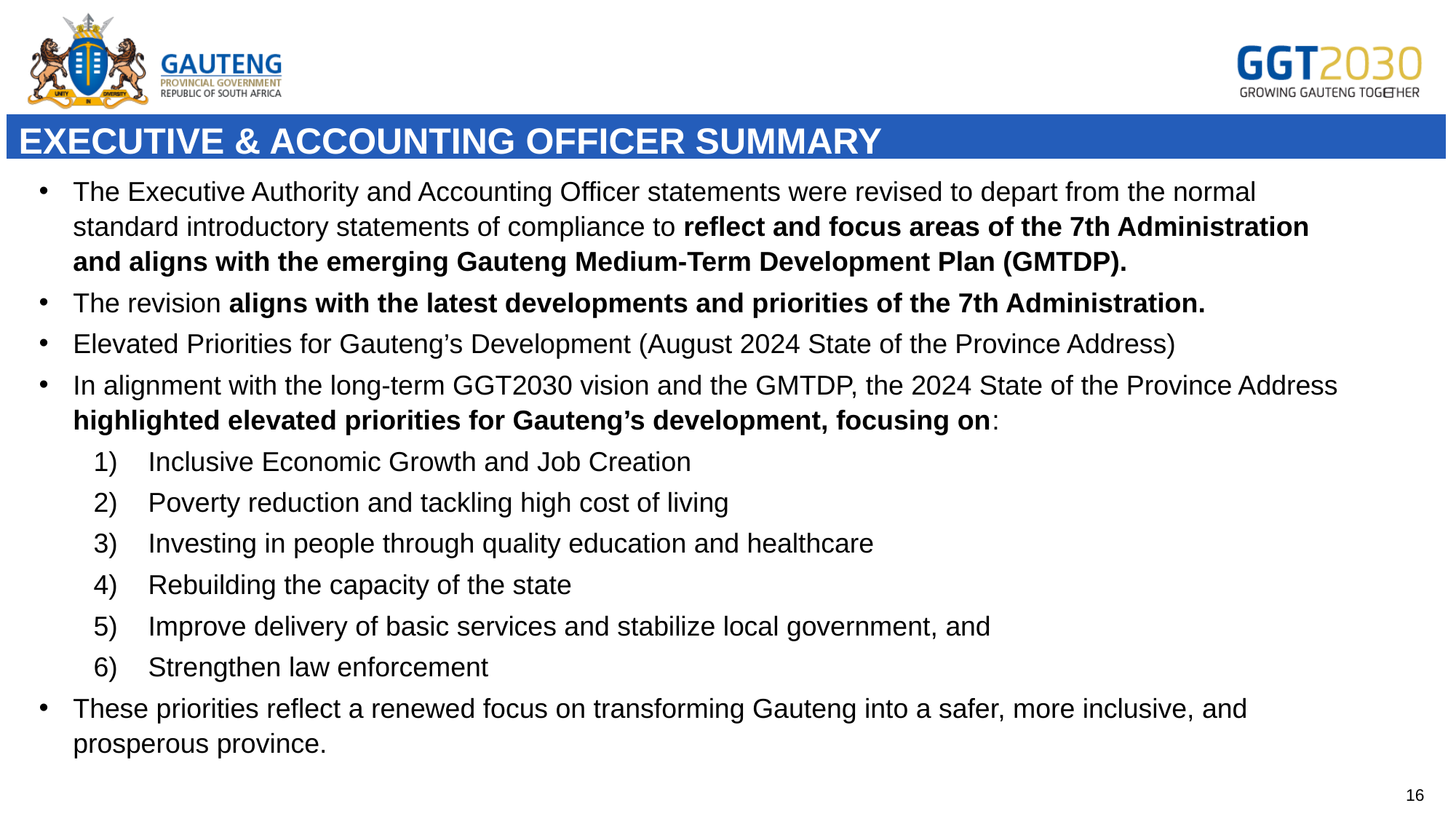

EXECUTIVE & ACCOUNTING OFFICER SUMMARY
The Executive Authority and Accounting Officer statements were revised to depart from the normal standard introductory statements of compliance to reflect and focus areas of the 7th Administration and aligns with the emerging Gauteng Medium-Term Development Plan (GMTDP).
The revision aligns with the latest developments and priorities of the 7th Administration.
Elevated Priorities for Gauteng’s Development (August 2024 State of the Province Address)
In alignment with the long-term GGT2030 vision and the GMTDP, the 2024 State of the Province Address highlighted elevated priorities for Gauteng’s development, focusing on:
Inclusive Economic Growth and Job Creation
Poverty reduction and tackling high cost of living
Investing in people through quality education and healthcare
Rebuilding the capacity of the state
Improve delivery of basic services and stabilize local government, and
Strengthen law enforcement
These priorities reflect a renewed focus on transforming Gauteng into a safer, more inclusive, and prosperous province.
16